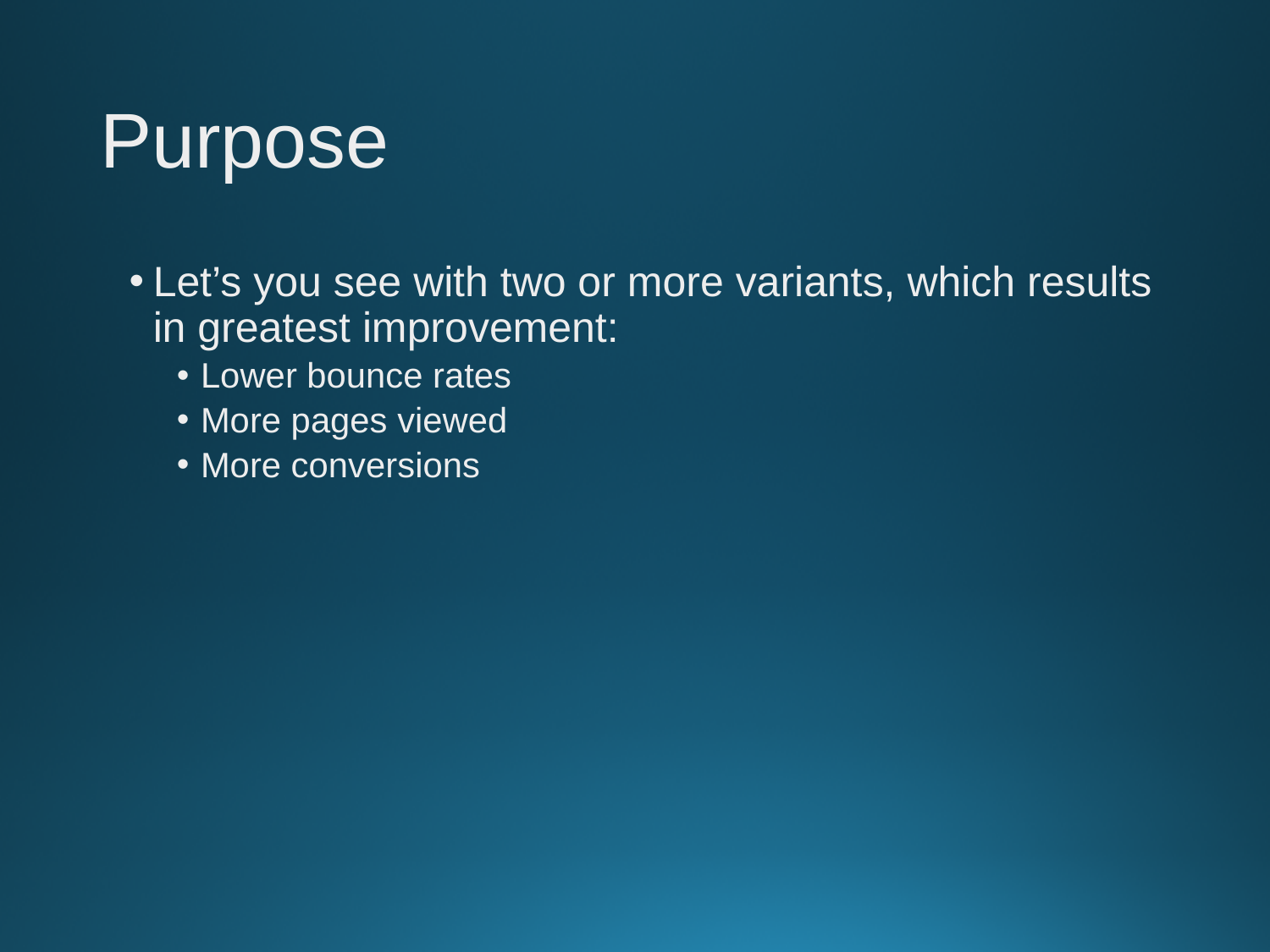

# Purpose
Let’s you see with two or more variants, which results in greatest improvement:
Lower bounce rates
More pages viewed
More conversions